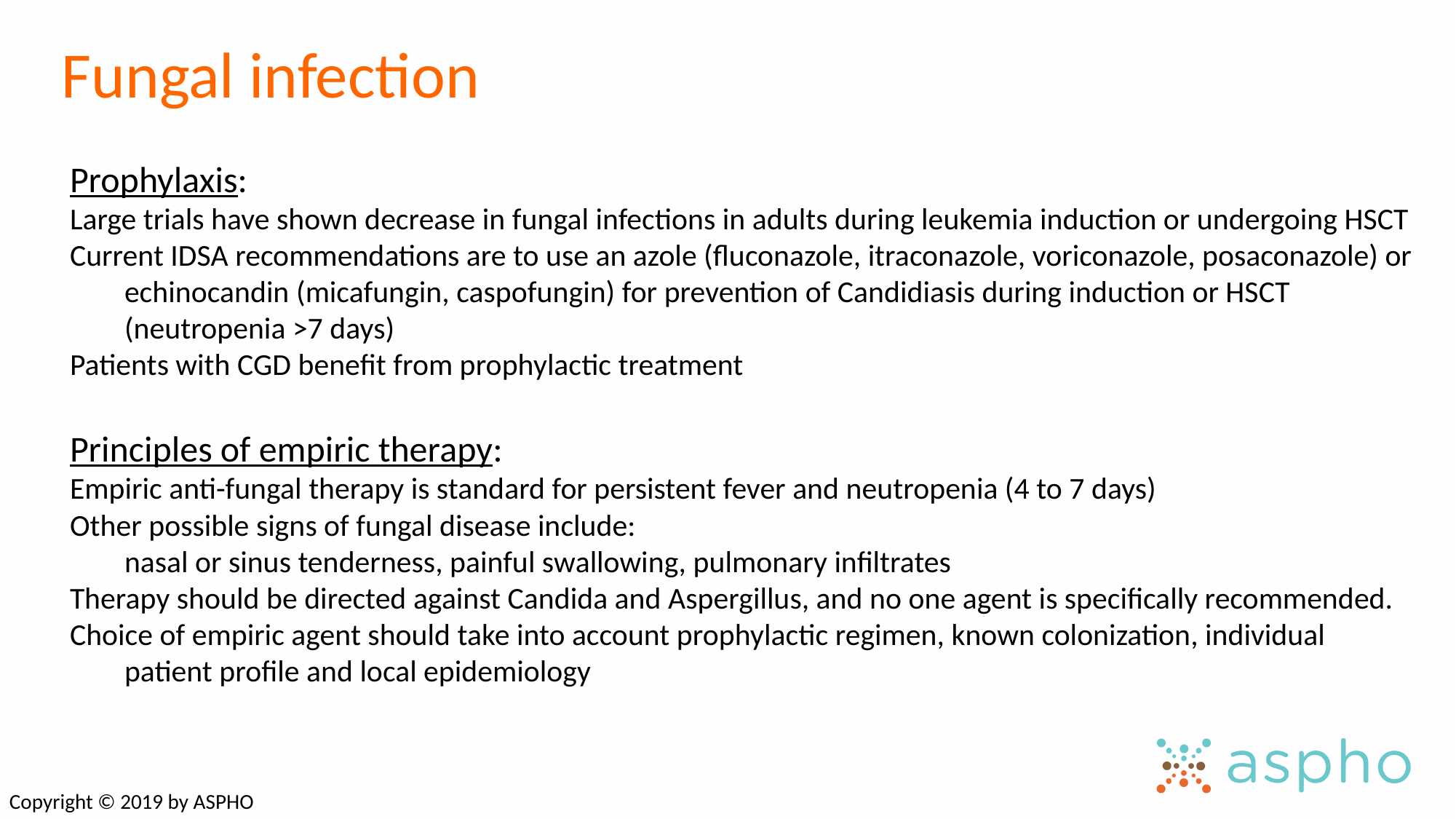

# Fungal infection
Prophylaxis:
Large trials have shown decrease in fungal infections in adults during leukemia induction or undergoing HSCT
Current IDSA recommendations are to use an azole (fluconazole, itraconazole, voriconazole, posaconazole) or echinocandin (micafungin, caspofungin) for prevention of Candidiasis during induction or HSCT (neutropenia >7 days)
Patients with CGD benefit from prophylactic treatment

Principles of empiric therapy:
Empiric anti-fungal therapy is standard for persistent fever and neutropenia (4 to 7 days)
Other possible signs of fungal disease include:
	nasal or sinus tenderness, painful swallowing, pulmonary infiltrates
Therapy should be directed against Candida and Aspergillus, and no one agent is specifically recommended.
Choice of empiric agent should take into account prophylactic regimen, known colonization, individual patient profile and local epidemiology
Copyright © 2019 by ASPHO